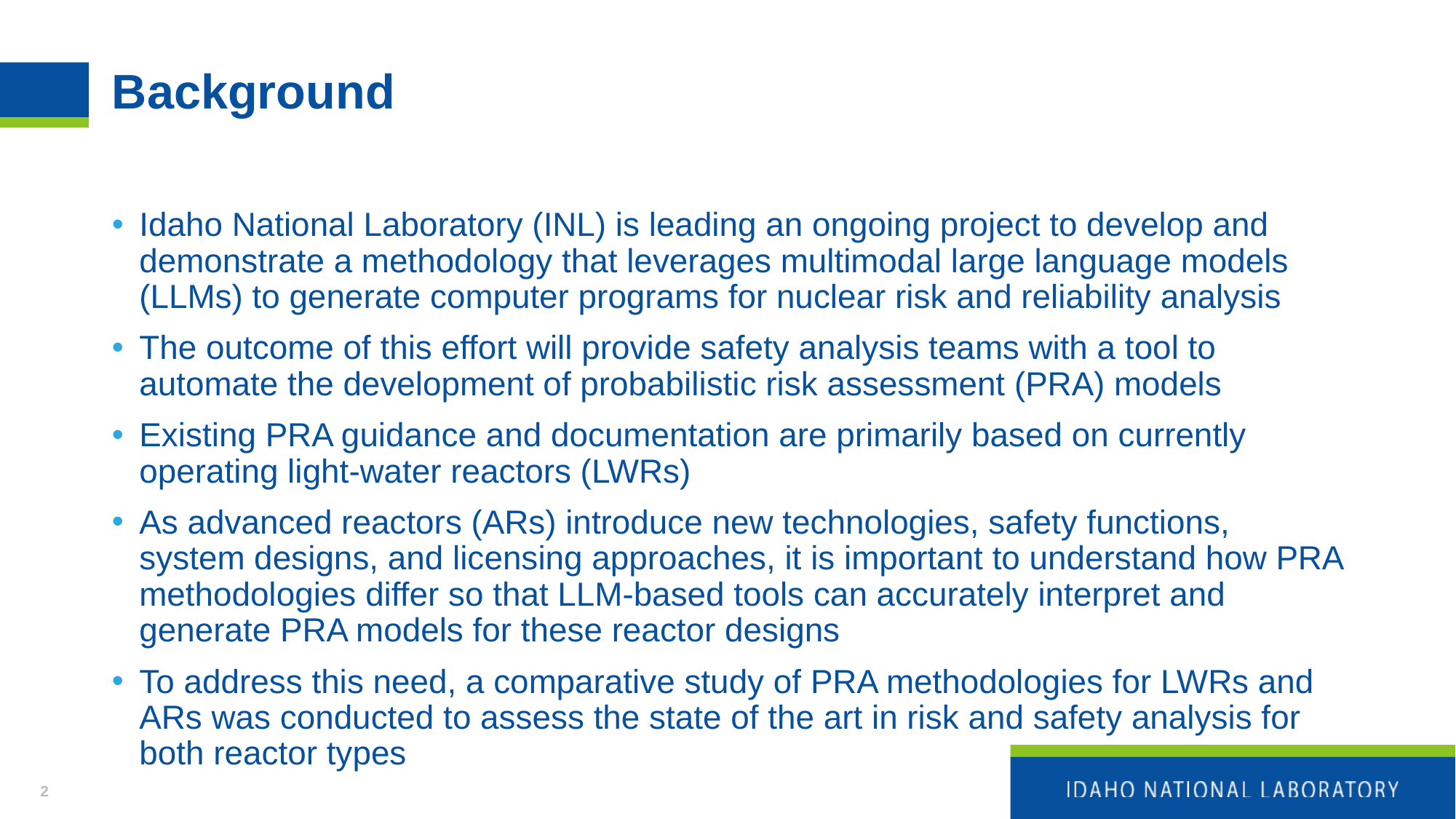

# Background
Idaho National Laboratory (INL) is leading an ongoing project to develop and demonstrate a methodology that leverages multimodal large language models (LLMs) to generate computer programs for nuclear risk and reliability analysis
The outcome of this effort will provide safety analysis teams with a tool to automate the development of probabilistic risk assessment (PRA) models
Existing PRA guidance and documentation are primarily based on currently operating light-water reactors (LWRs)
As advanced reactors (ARs) introduce new technologies, safety functions, system designs, and licensing approaches, it is important to understand how PRA methodologies differ so that LLM-based tools can accurately interpret and generate PRA models for these reactor designs
To address this need, a comparative study of PRA methodologies for LWRs and ARs was conducted to assess the state of the art in risk and safety analysis for both reactor types
2